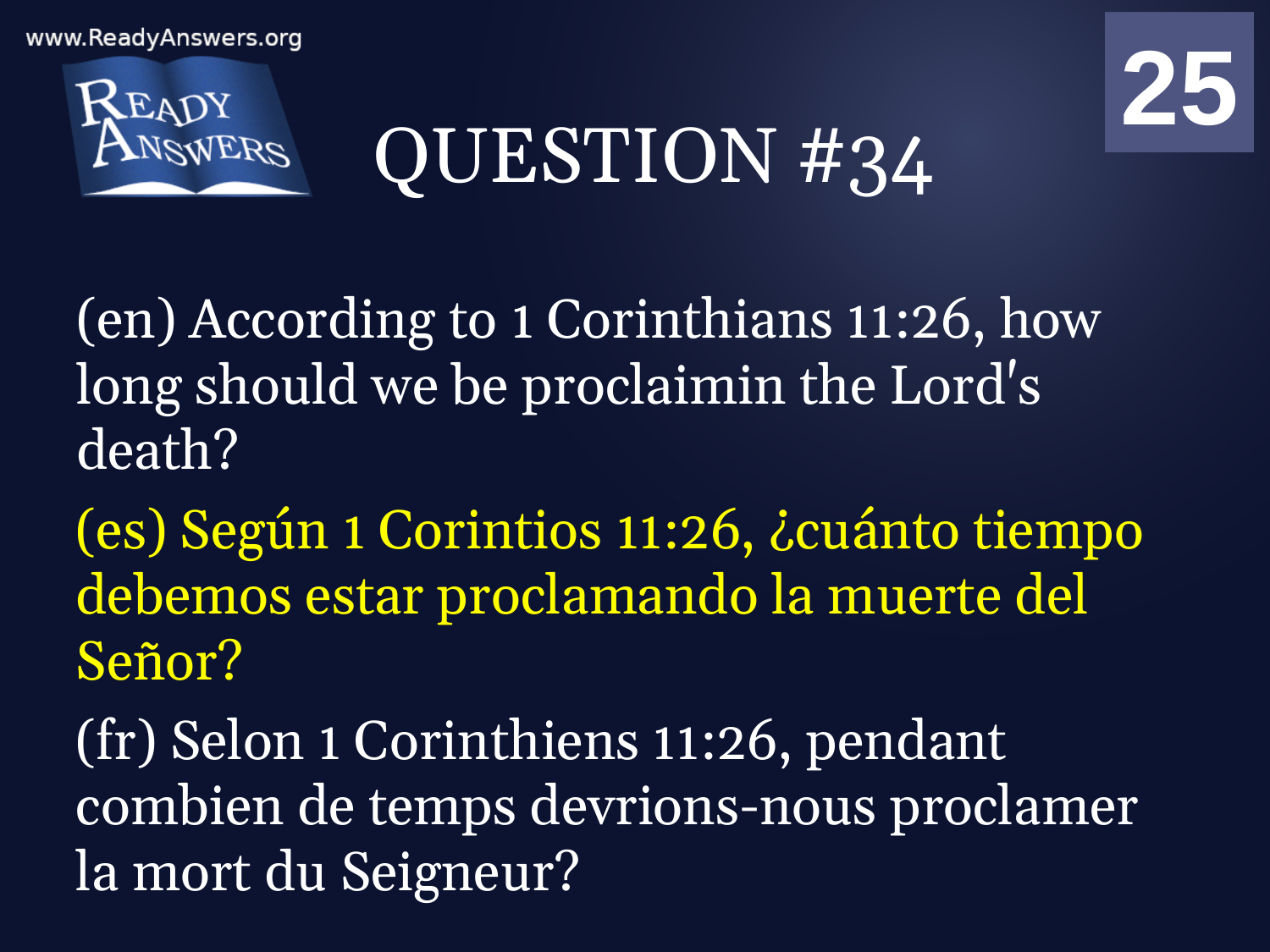

01
02
03
04
05
06
07
08
09
10
11
12
13
14
15
16
17
18
19
20
21
22
23
24
25
00
# QUESTION #34
(en) According to 1 Corinthians 11:26, how long should we be proclaimin the Lord's death?
(es) Según 1 Corintios 11:26, ¿cuánto tiempo debemos estar proclamando la muerte del Señor?
(fr) Selon 1 Corinthiens 11:26, pendant combien de temps devrions-nous proclamer la mort du Seigneur?